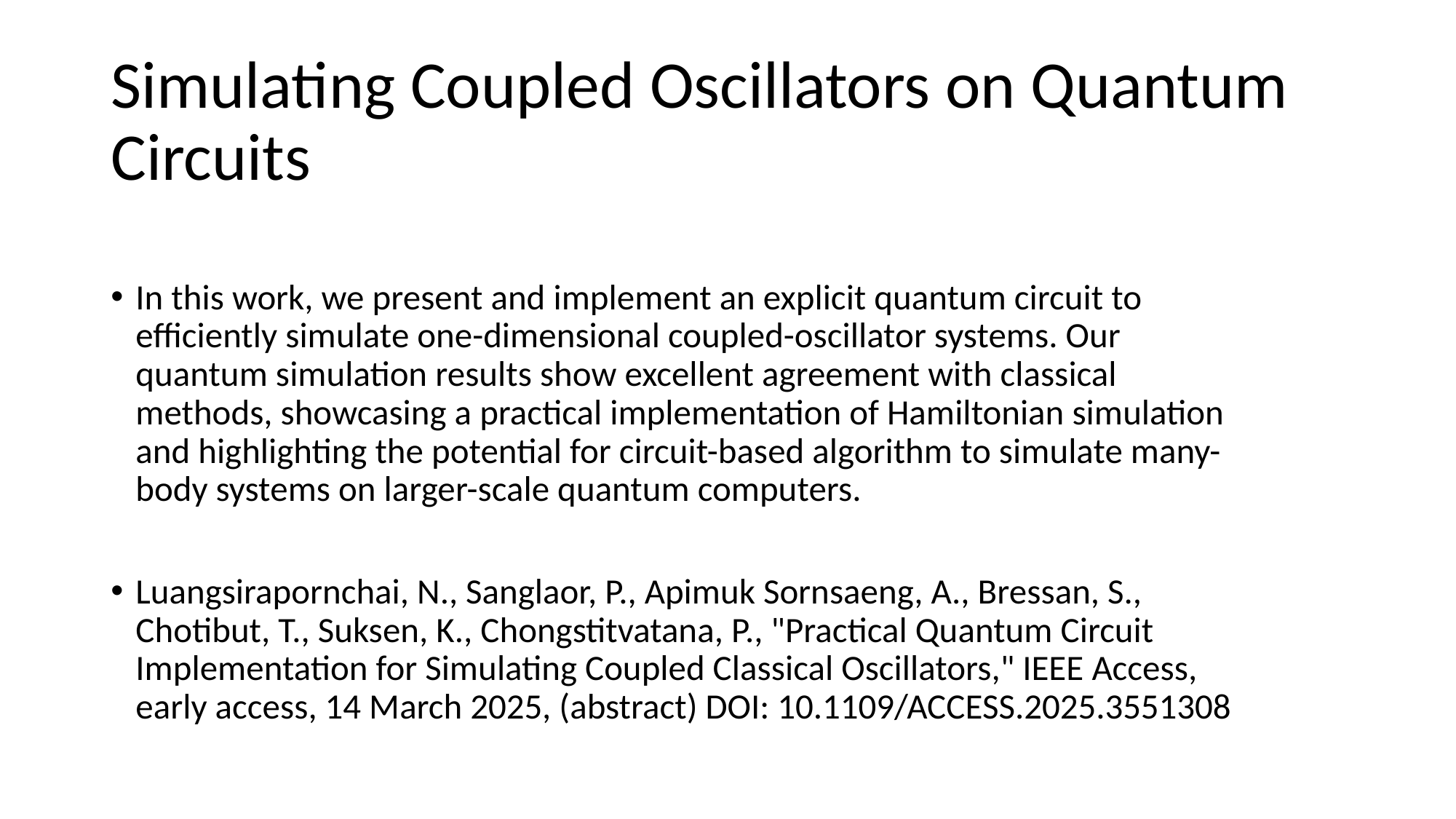

# Simulating Coupled Oscillators on Quantum Circuits

In this work, we present and implement an explicit quantum circuit to efficiently simulate one-dimensional coupled-oscillator systems. Our quantum simulation results show excellent agreement with classical methods, showcasing a practical implementation of Hamiltonian simulation and highlighting the potential for circuit-based algorithm to simulate many-body systems on larger-scale quantum computers.

Luangsirapornchai, N., Sanglaor, P., Apimuk Sornsaeng, A., Bressan, S., Chotibut, T., Suksen, K., Chongstitvatana, P., "Practical Quantum Circuit Implementation for Simulating Coupled Classical Oscillators," IEEE Access, early access, 14 March 2025, (abstract) DOI: 10.1109/ACCESS.2025.3551308